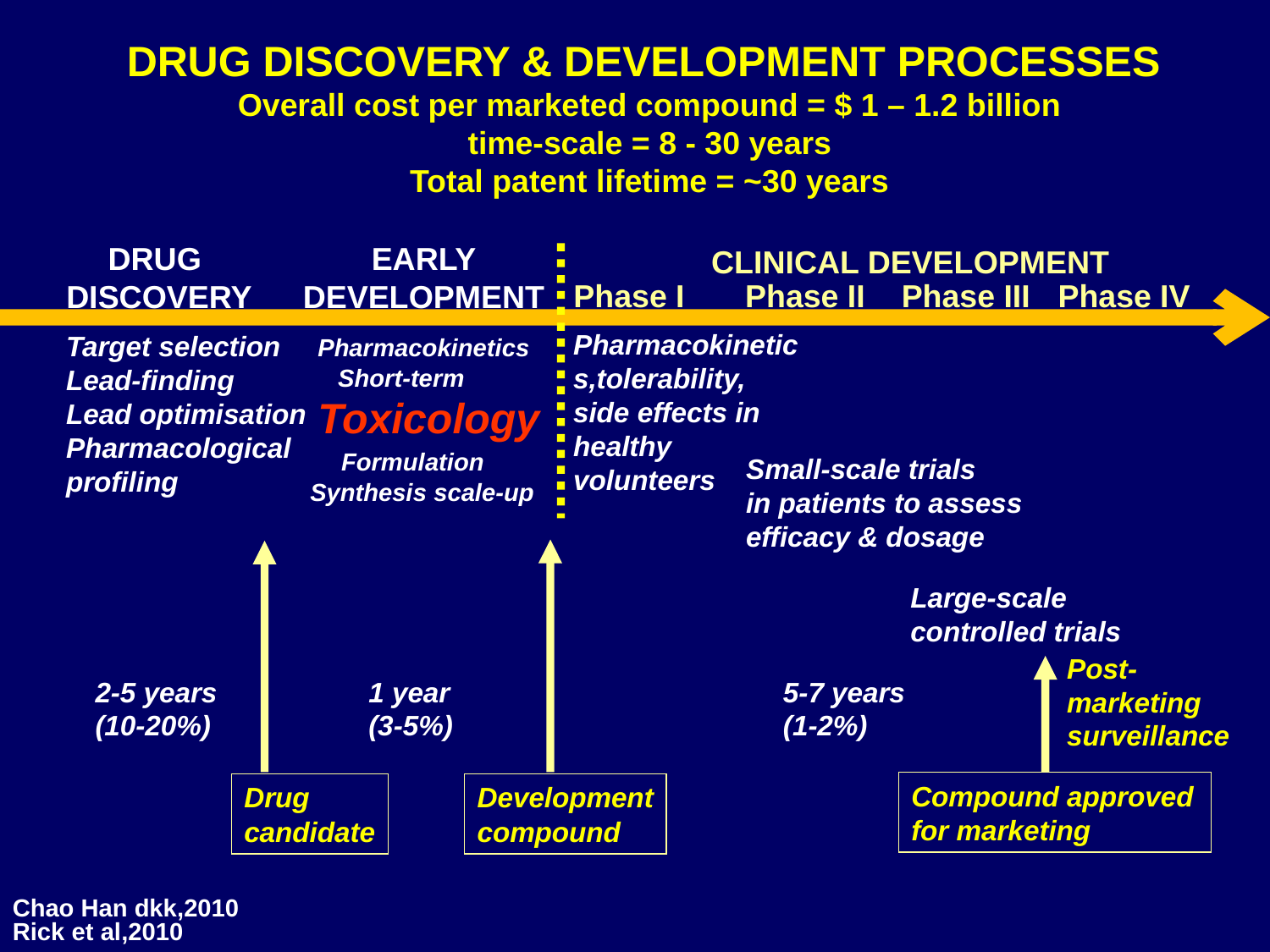

DRUG DISCOVERY & DEVELOPMENT PROCESSES
Overall cost per marketed compound = $ 1 – 1.2 billion
time-scale = 8 - 30 years
Total patent lifetime = ~30 years
DRUG
DISCOVERY
EARLY
DEVELOPMENT
CLINICAL DEVELOPMENT

Phase I
Phase II
Phase III
Phase IV

Pharmacokinetics,tolerability, side effects in healthy
volunteers
Target selection
Lead-finding
Lead optimisation
Pharmacological
profiling
 Pharmacokinetics
    Short-term
 Toxicology
    Formulation
Synthesis scale-up
Small-scale trials
in patients to assess
efficacy & dosage

Large-scale
controlled trials
Post-marketing
surveillance

2-5 years
(10-20%)
1 year
(3-5%)
5-7 years
(1-2%)
Compound approved for marketing
Drug
candidate
Development
compound
Chao Han dkk,2010
Rick et al,2010